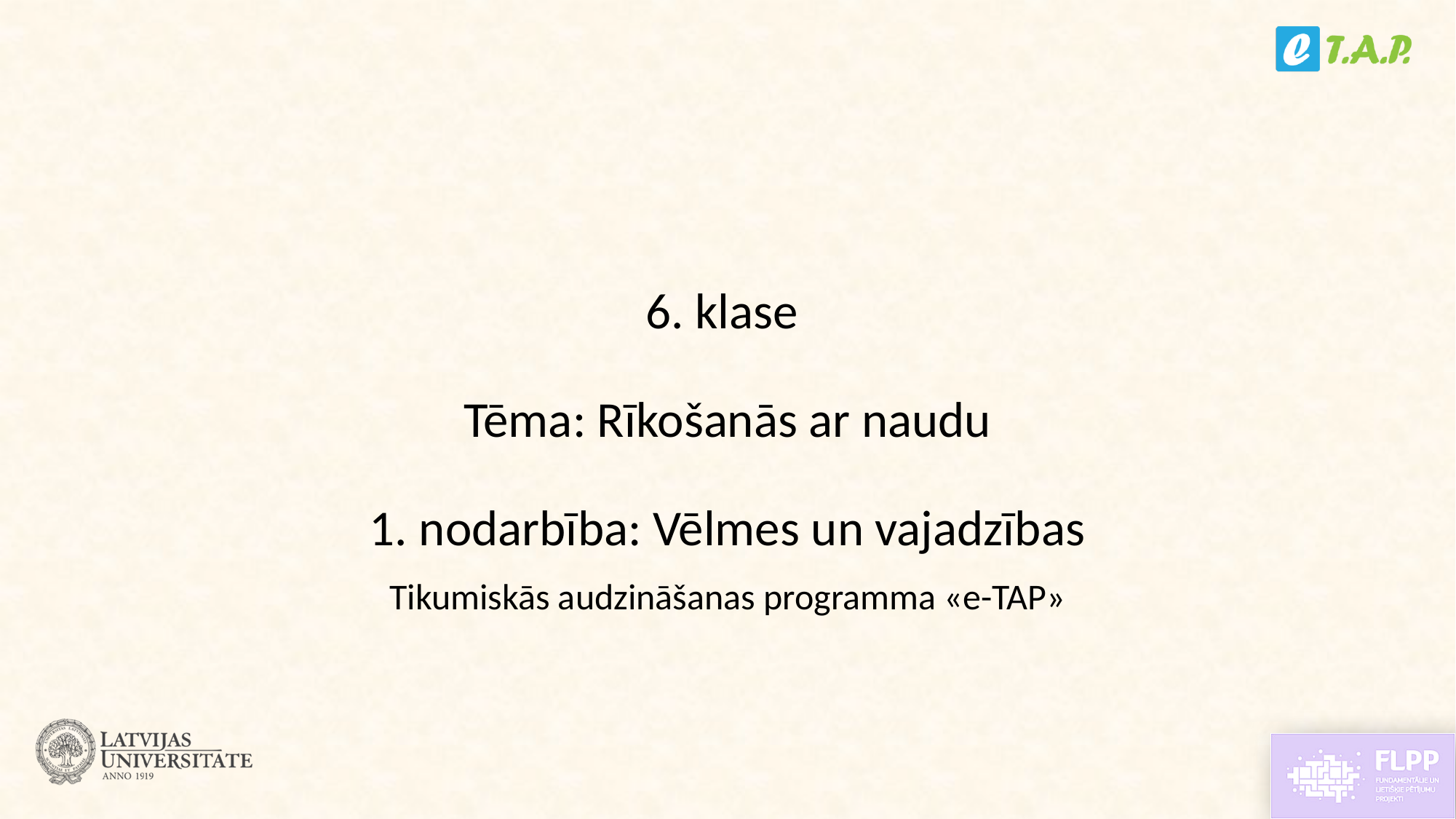

# 6. klase Tēma: Rīkošanās ar naudu 1. nodarbība: Vēlmes un vajadzības
Tikumiskās audzināšanas programma «e-TAP»